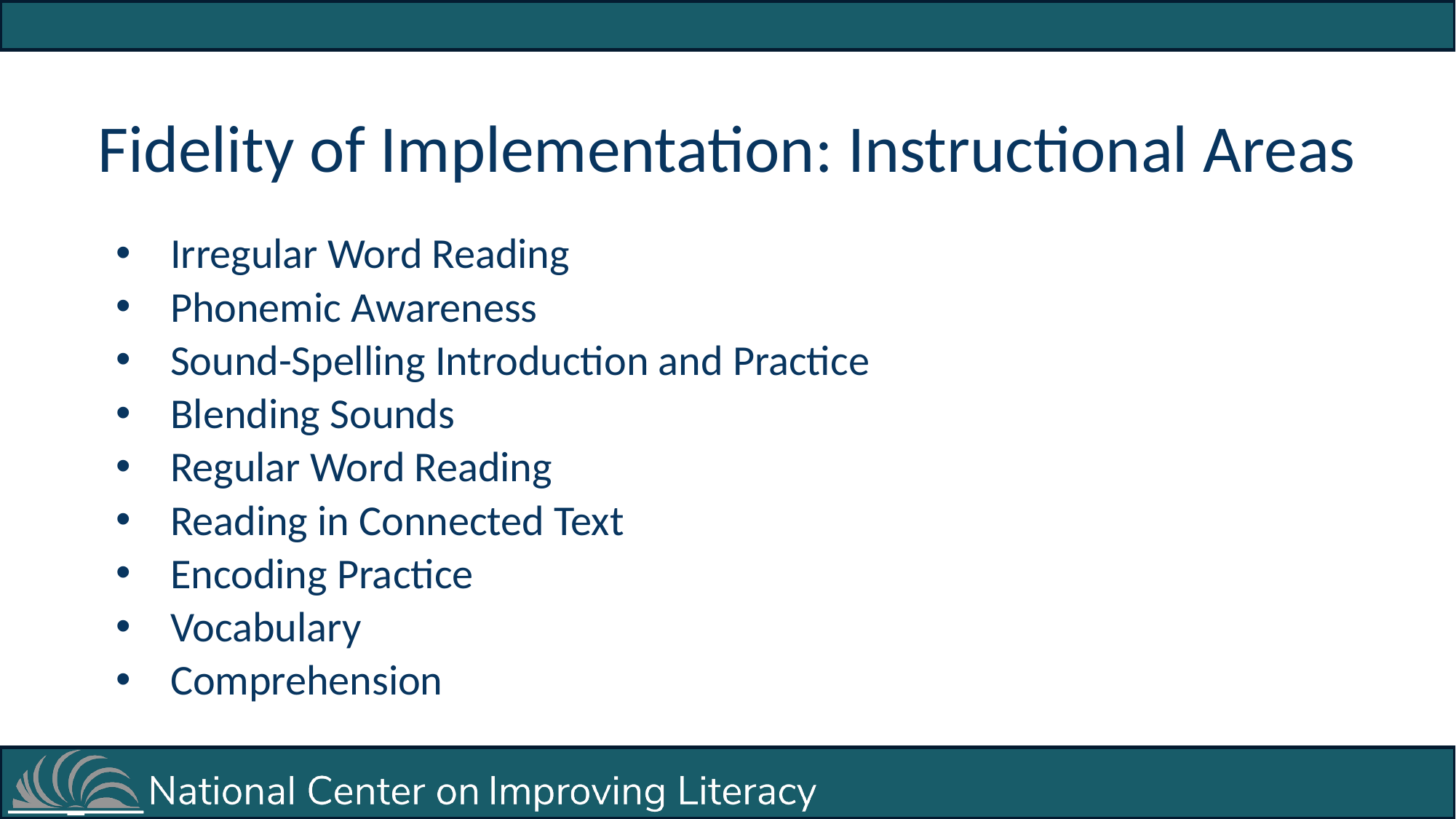

# Fidelity of Implementation: Instructional Areas
Irregular Word Reading
Phonemic Awareness
Sound-Spelling Introduction and Practice
Blending Sounds
Regular Word Reading
Reading in Connected Text
Encoding Practice
Vocabulary
Comprehension